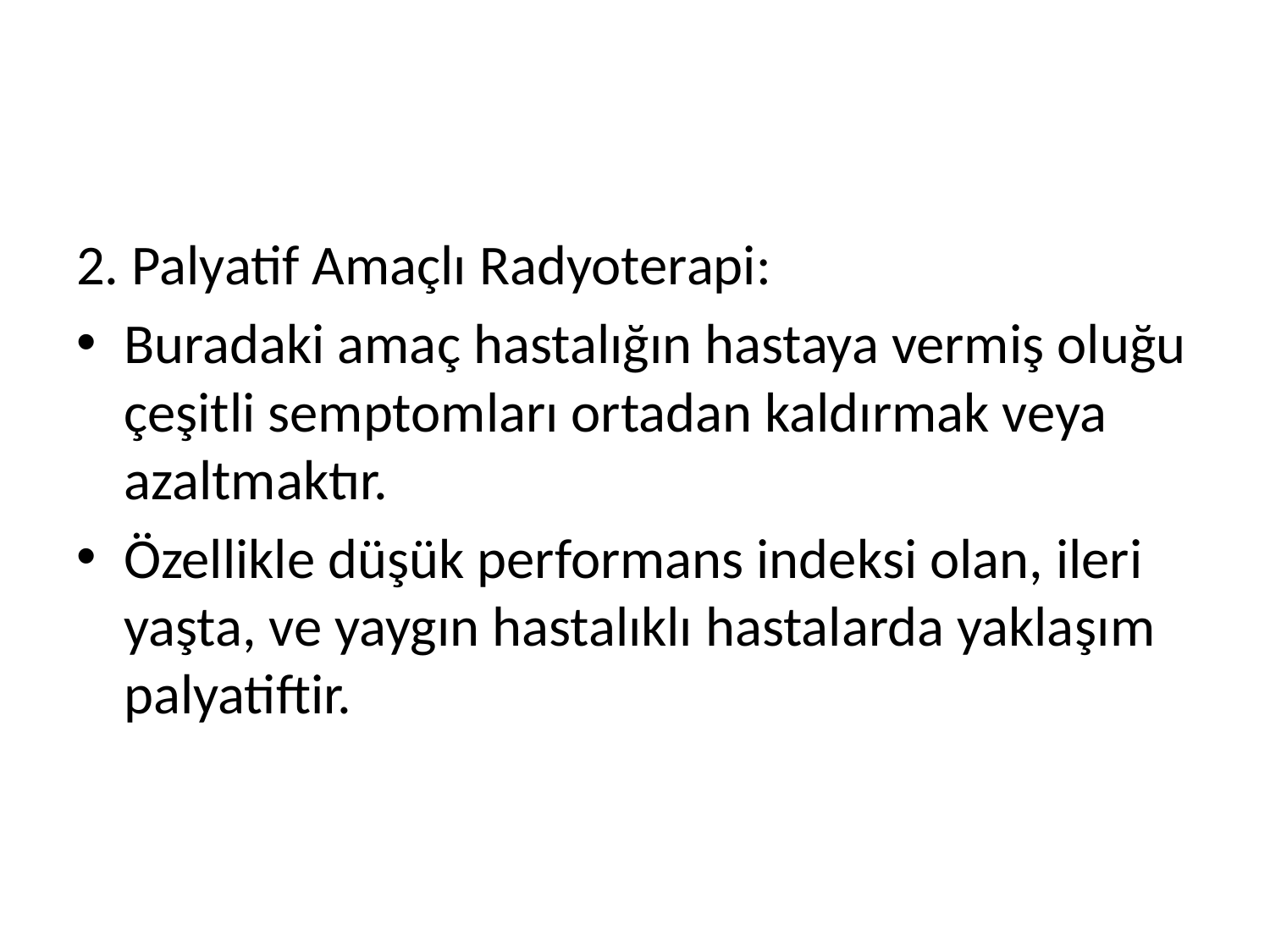

#
2. Palyatif Amaçlı Radyoterapi:
Buradaki amaç hastalığın hastaya vermiş oluğu çeşitli semptomları ortadan kaldırmak veya azaltmaktır.
Özellikle düşük performans indeksi olan, ileri yaşta, ve yaygın hastalıklı hastalarda yaklaşım palyatiftir.